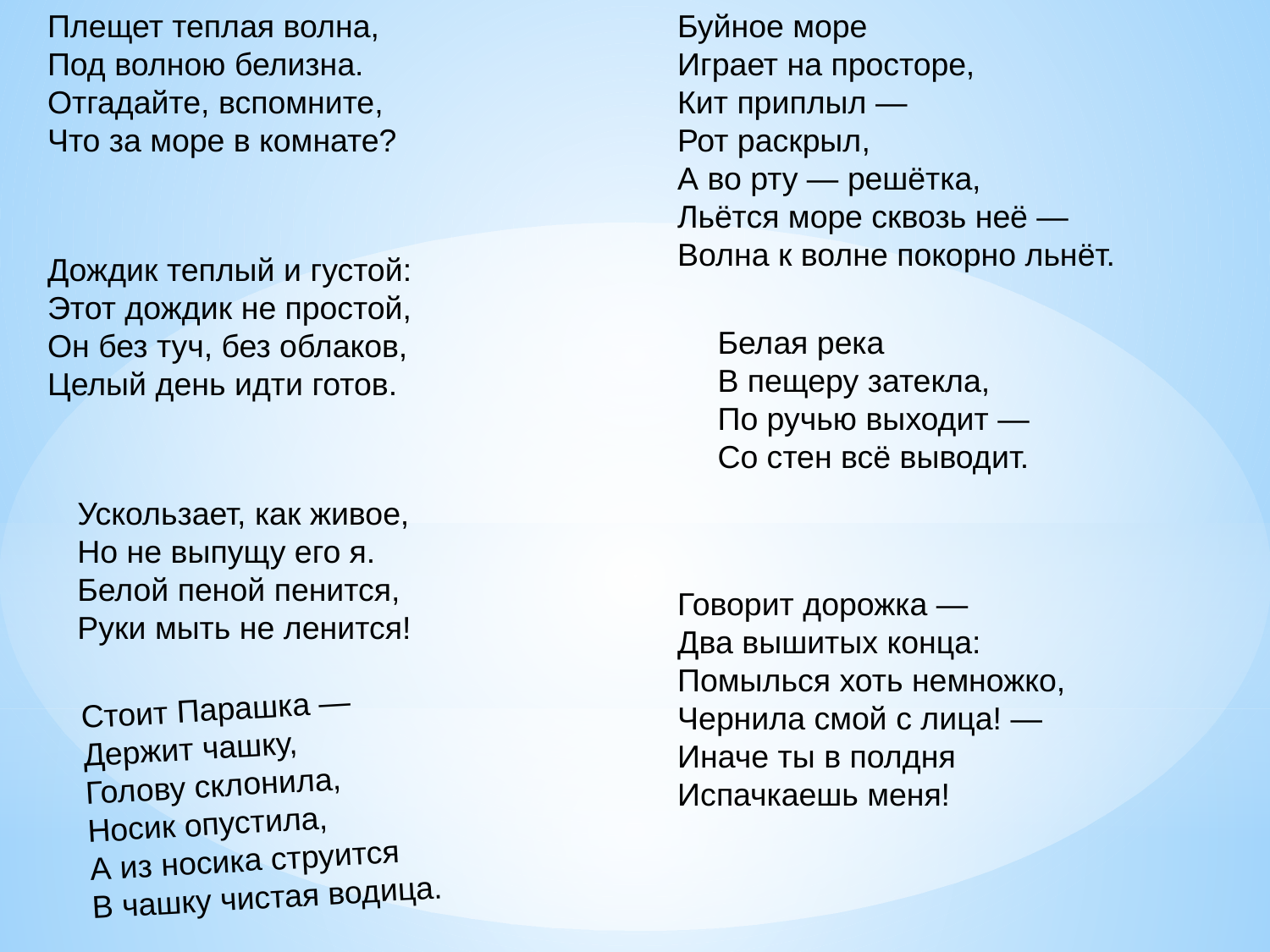

Плещет теплая волна,
Под волною белизна.
Отгадайте, вспомните,
Что за море в комнате?

Буйное море
Играет на просторе,
Кит приплыл —
Рот раскрыл,
А во рту — решётка,
Льётся море сквозь неё —
Волна к волне покорно льнёт.
Дождик теплый и густой:
Этот дождик не простой,
Он без туч, без облаков,
Целый день идти готов.

Белая река
В пещеру затекла,
По ручью выходит —
Со стен всё выводит.
Ускользает, как живое,
Но не выпущу его я.
Белой пеной пенится,
Руки мыть не ленится!
Говорит дорожка —
Два вышитых конца:
Помылься хоть немножко,
Чернила смой с лица! —
Иначе ты в полдня
Испачкаешь меня!
Стоит Парашка —
Держит чашку,
Голову склонила,
Носик опустила,
А из носика струится
В чашку чистая водица.